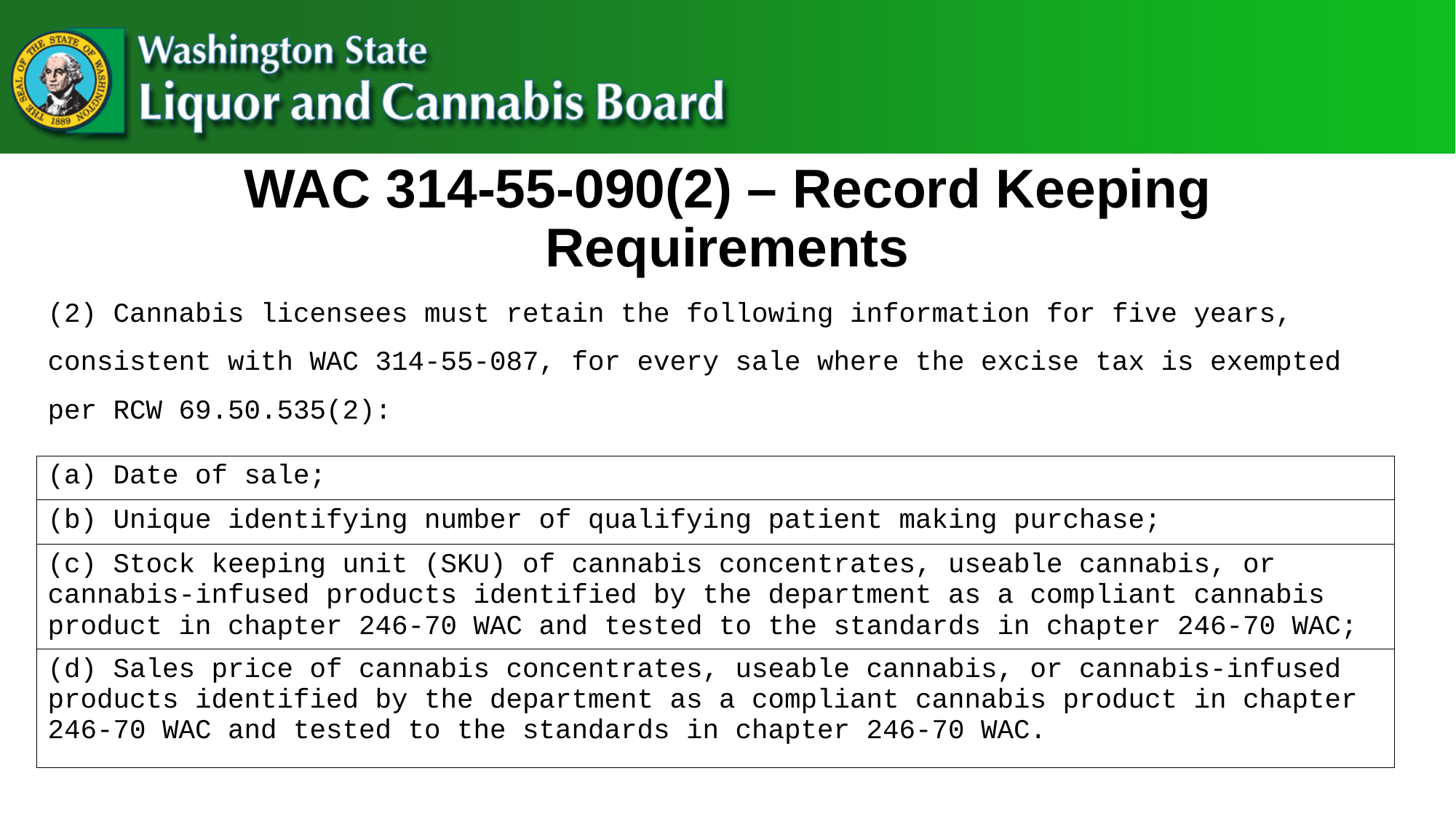

# WAC 314-55-090(2) – Record Keeping Requirements
(2) Cannabis licensees must retain the following information for five years, consistent with WAC 314-55-087, for every sale where the excise tax is exempted per RCW 69.50.535(2):

| (a) Date of sale; |
| --- |
| (b) Unique identifying number of qualifying patient making purchase; |
| (c) Stock keeping unit (SKU) of cannabis concentrates, useable cannabis, or cannabis-infused products identified by the department as a compliant cannabis product in chapter 246-70 WAC and tested to the standards in chapter 246-70 WAC; |
| (d) Sales price of cannabis concentrates, useable cannabis, or cannabis-infused products identified by the department as a compliant cannabis product in chapter 246-70 WAC and tested to the standards in chapter 246-70 WAC. |